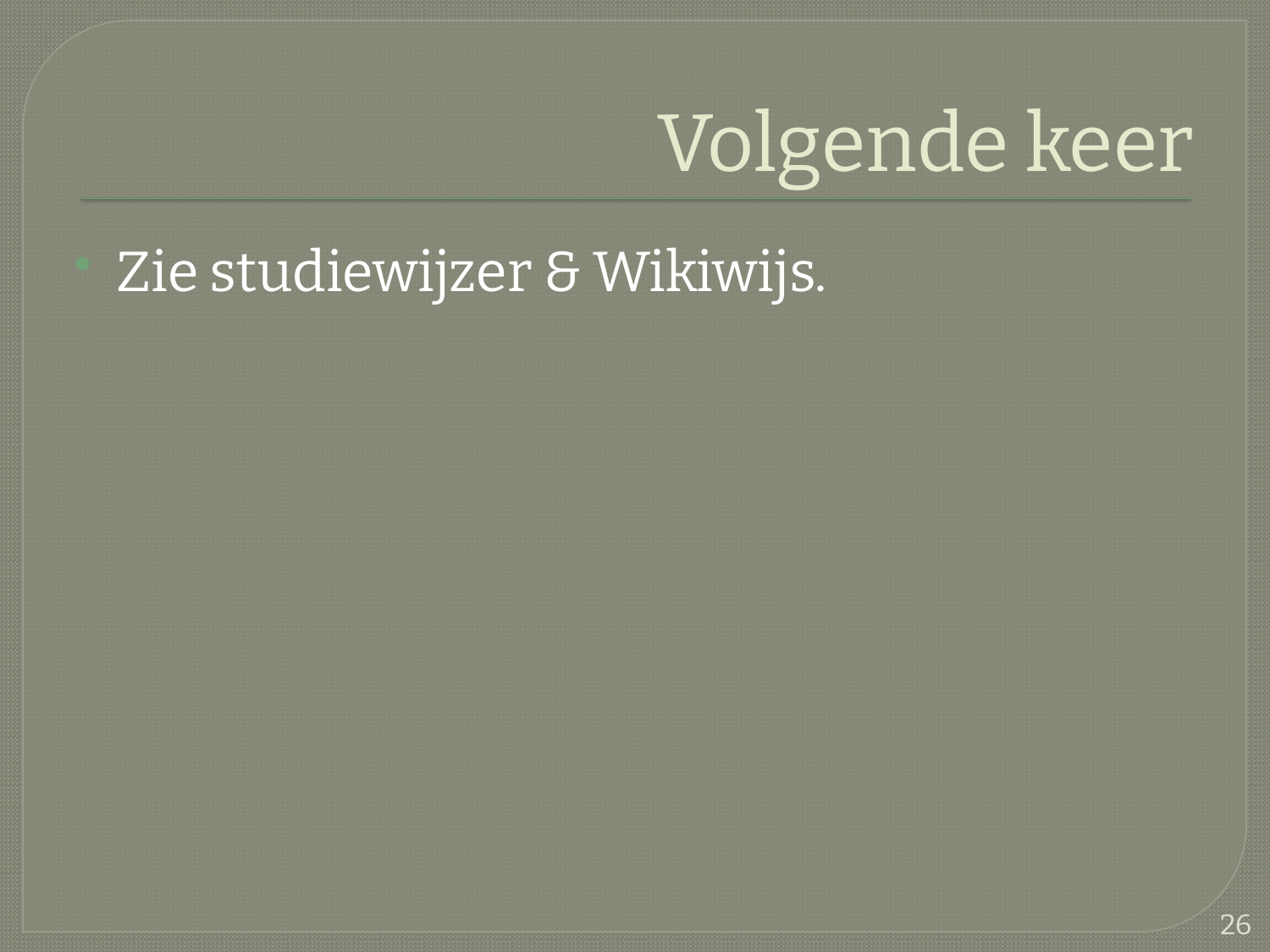

# Volgende keer
Zie studiewijzer & Wikiwijs.
26